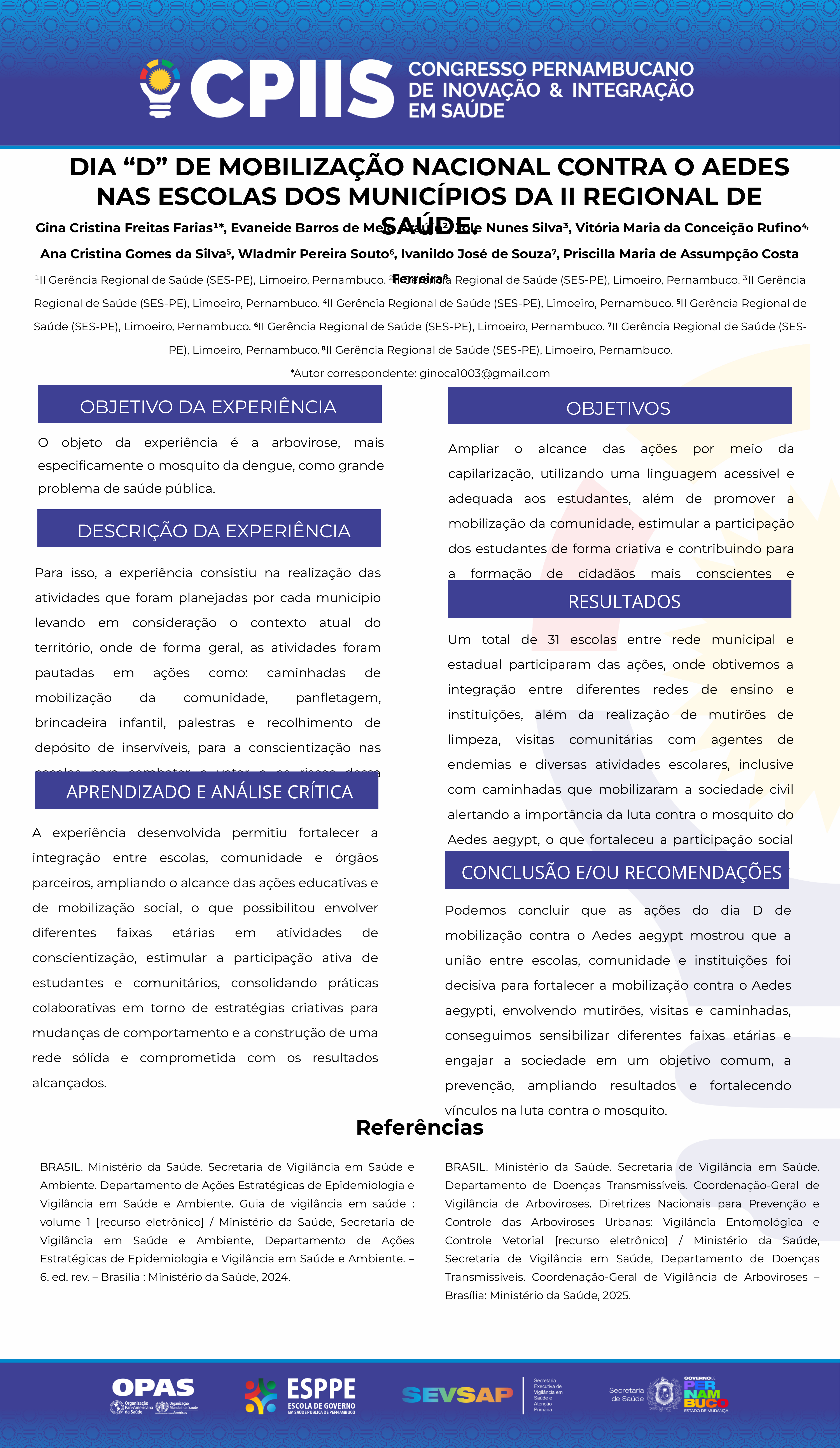

DIA “D” DE MOBILIZAÇÃO NACIONAL CONTRA O AEDES NAS ESCOLAS DOS MUNICÍPIOS DA II REGIONAL DE SAÚDE.
 Gina Cristina Freitas Farias¹*, Evaneide Barros de Melo Araújo², Jole Nunes Silva³, Vitória Maria da Conceição Rufino4, Ana Cristina Gomes da Silva5, Wladmir Pereira Souto6, Ivanildo José de Souza7, Priscilla Maria de Assumpção Costa Ferreira8
¹II Gerência Regional de Saúde (SES-PE), Limoeiro, Pernambuco. ²II Gerência Regional de Saúde (SES-PE), Limoeiro, Pernambuco. ³II Gerência Regional de Saúde (SES-PE), Limoeiro, Pernambuco. 4II Gerência Regional de Saúde (SES-PE), Limoeiro, Pernambuco. 5II Gerência Regional de Saúde (SES-PE), Limoeiro, Pernambuco. 6II Gerência Regional de Saúde (SES-PE), Limoeiro, Pernambuco. 7II Gerência Regional de Saúde (SES-PE), Limoeiro, Pernambuco. 8II Gerência Regional de Saúde (SES-PE), Limoeiro, Pernambuco.
*Autor correspondente: ginoca1003@gmail.com

OBJETIVO DA EXPERIÊNCIA
OBJETIVOS
O objeto da experiência é a arbovirose, mais especificamente o mosquito da dengue, como grande problema de saúde pública.

Ampliar o alcance das ações por meio da capilarização, utilizando uma linguagem acessível e adequada aos estudantes, além de promover a mobilização da comunidade, estimular a participação dos estudantes de forma criativa e contribuindo para a formação de cidadãos mais conscientes e engajados.

DESCRIÇÃO DA EXPERIÊNCIA
Para isso, a experiência consistiu na realização das atividades que foram planejadas por cada município levando em consideração o contexto atual do território, onde de forma geral, as atividades foram pautadas em ações como: caminhadas de mobilização da comunidade, panfletagem, brincadeira infantil, palestras e recolhimento de depósito de inservíveis, para a conscientização nas escolas para combater o vetor e os riscos dessa arbovirose.

RESULTADOS
Um total de 31 escolas entre rede municipal e estadual participaram das ações, onde obtivemos a integração entre diferentes redes de ensino e instituições, além da realização de mutirões de limpeza, visitas comunitárias com agentes de endemias e diversas atividades escolares, inclusive com caminhadas que mobilizaram a sociedade civil alertando a importância da luta contra o mosquito do Aedes aegypt, o que fortaleceu a participação social de diferentes faixas etárias sobre um objetivo coletivo.

APRENDIZADO E ANÁLISE CRÍTICA
A experiência desenvolvida permitiu fortalecer a integração entre escolas, comunidade e órgãos parceiros, ampliando o alcance das ações educativas e de mobilização social, o que possibilitou envolver diferentes faixas etárias em atividades de conscientização, estimular a participação ativa de estudantes e comunitários, consolidando práticas colaborativas em torno de estratégias criativas para mudanças de comportamento e a construção de uma rede sólida e comprometida com os resultados alcançados.

CONCLUSÃO E/OU RECOMENDAÇÕES
Podemos concluir que as ações do dia D de mobilização contra o Aedes aegypt mostrou que a união entre escolas, comunidade e instituições foi decisiva para fortalecer a mobilização contra o Aedes aegypti, envolvendo mutirões, visitas e caminhadas, conseguimos sensibilizar diferentes faixas etárias e engajar a sociedade em um objetivo comum, a prevenção, ampliando resultados e fortalecendo vínculos na luta contra o mosquito.

Referências
BRASIL. Ministério da Saúde. Secretaria de Vigilância em Saúde e Ambiente. Departamento de Ações Estratégicas de Epidemiologia e Vigilância em Saúde e Ambiente. Guia de vigilância em saúde : volume 1 [recurso eletrônico] / Ministério da Saúde, Secretaria de Vigilância em Saúde e Ambiente, Departamento de Ações Estratégicas de Epidemiologia e Vigilância em Saúde e Ambiente. – 6. ed. rev. – Brasília : Ministério da Saúde, 2024.
BRASIL. Ministério da Saúde. Secretaria de Vigilância em Saúde. Departamento de Doenças Transmissíveis. Coordenação-Geral de Vigilância de Arboviroses. Diretrizes Nacionais para Prevenção e Controle das Arboviroses Urbanas: Vigilância Entomológica e Controle Vetorial [recurso eletrônico] / Ministério da Saúde, Secretaria de Vigilância em Saúde, Departamento de Doenças Transmissíveis. Coordenação-Geral de Vigilância de Arboviroses – Brasília: Ministério da Saúde, 2025.